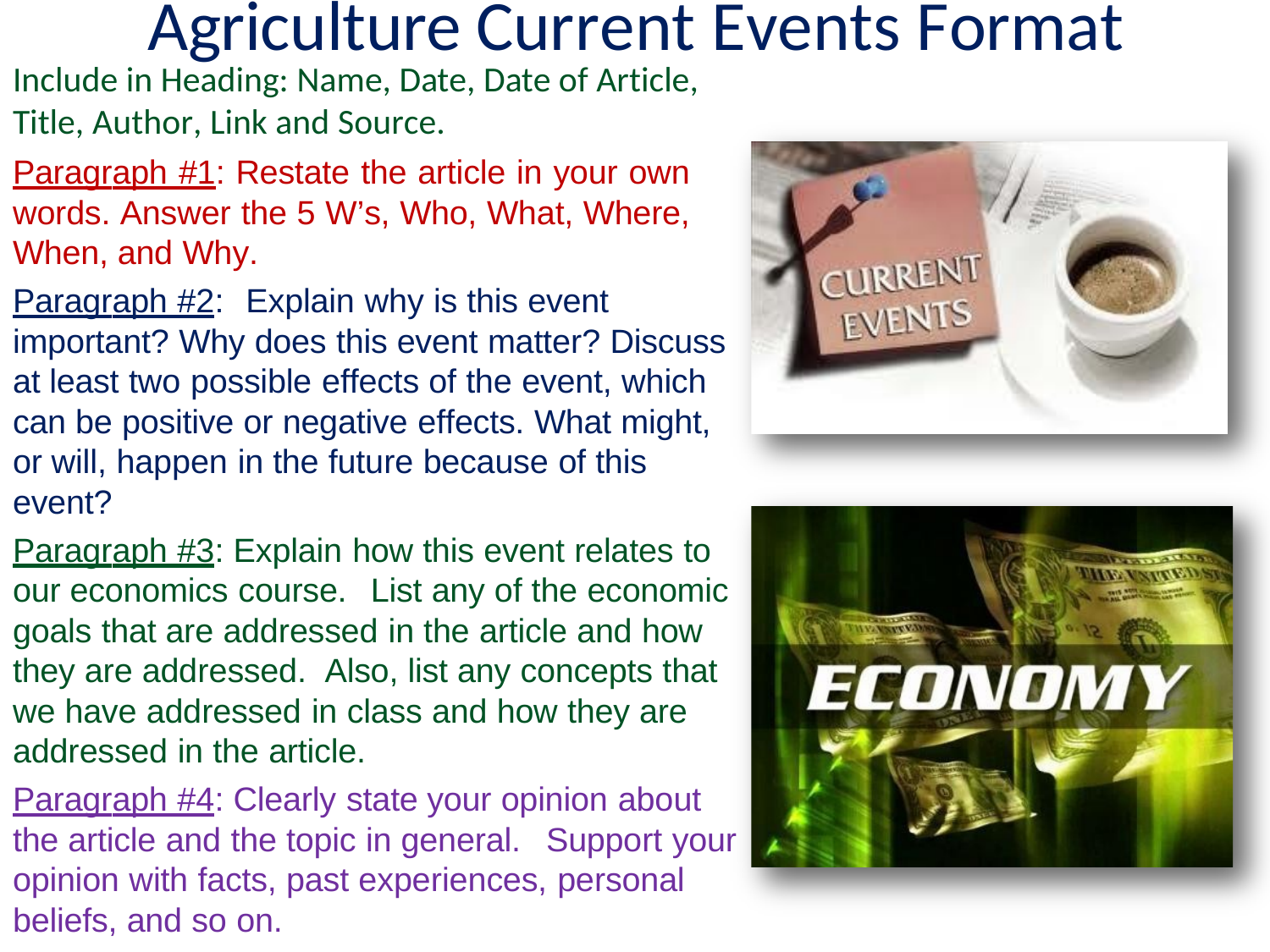

# Agriculture Current Events Format
Include in Heading: Name, Date, Date of Article,
Title, Author, Link and Source.

Paragraph #1: Restate the article in your own words. Answer the 5 W’s, Who, What, Where, When, and Why.
Paragraph #2:	Explain why is this event important? Why does this event matter? Discuss at least two possible effects of the event, which can be positive or negative effects. What might, or will, happen in the future because of this event?
Paragraph #3: Explain how this event relates to our economics course.	List any of the economic goals that are addressed in the article and how they are addressed.  Also, list any concepts that we have addressed in class and how they are addressed in the article.
Paragraph #4: Clearly state your opinion about the article and the topic in general.	Support your opinion with facts, past experiences, personal beliefs, and so on.